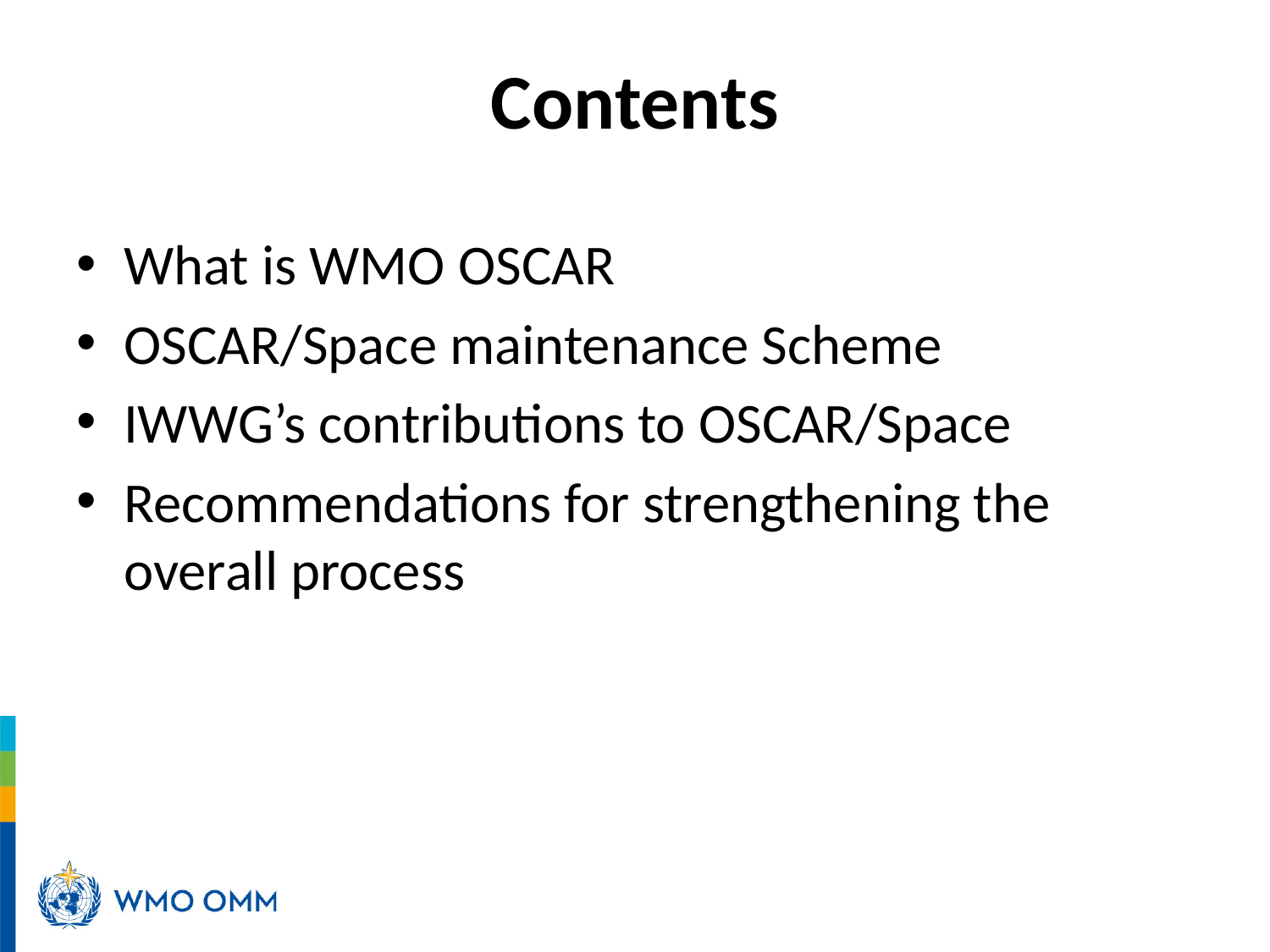

# Contents
What is WMO OSCAR
OSCAR/Space maintenance Scheme
IWWG’s contributions to OSCAR/Space
Recommendations for strengthening the overall process